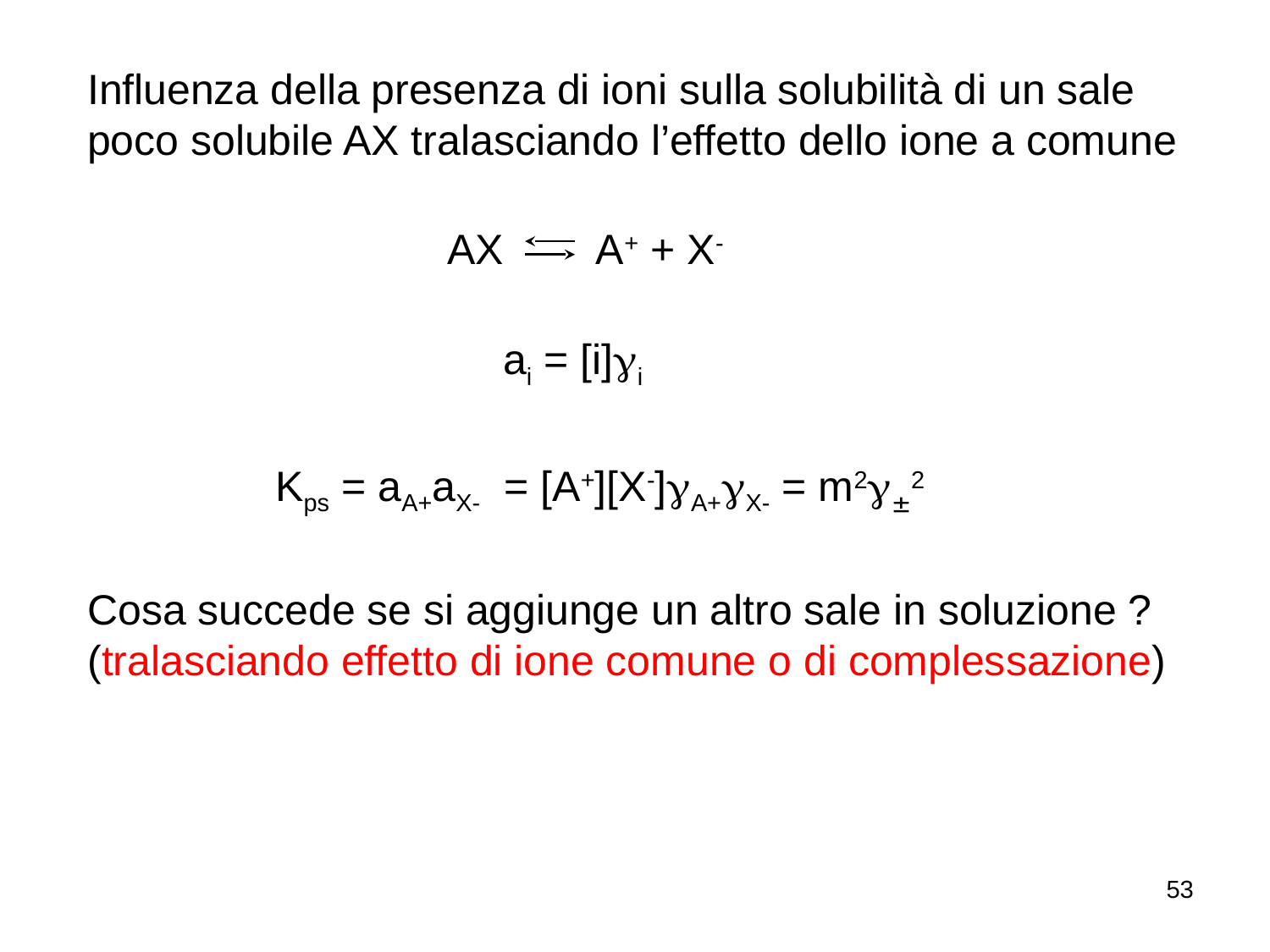

Influenza della presenza di ioni sulla solubilità di un sale poco solubile AX tralasciando l’effetto dello ione a comune
AX        A+ + X-
ai = [i]γi
Kps = aA+aX-  = [A+][X-]γA+γX- = m2γ±2
Cosa succede se si aggiunge un altro sale in soluzione ? (tralasciando effetto di ione comune o di complessazione)
53